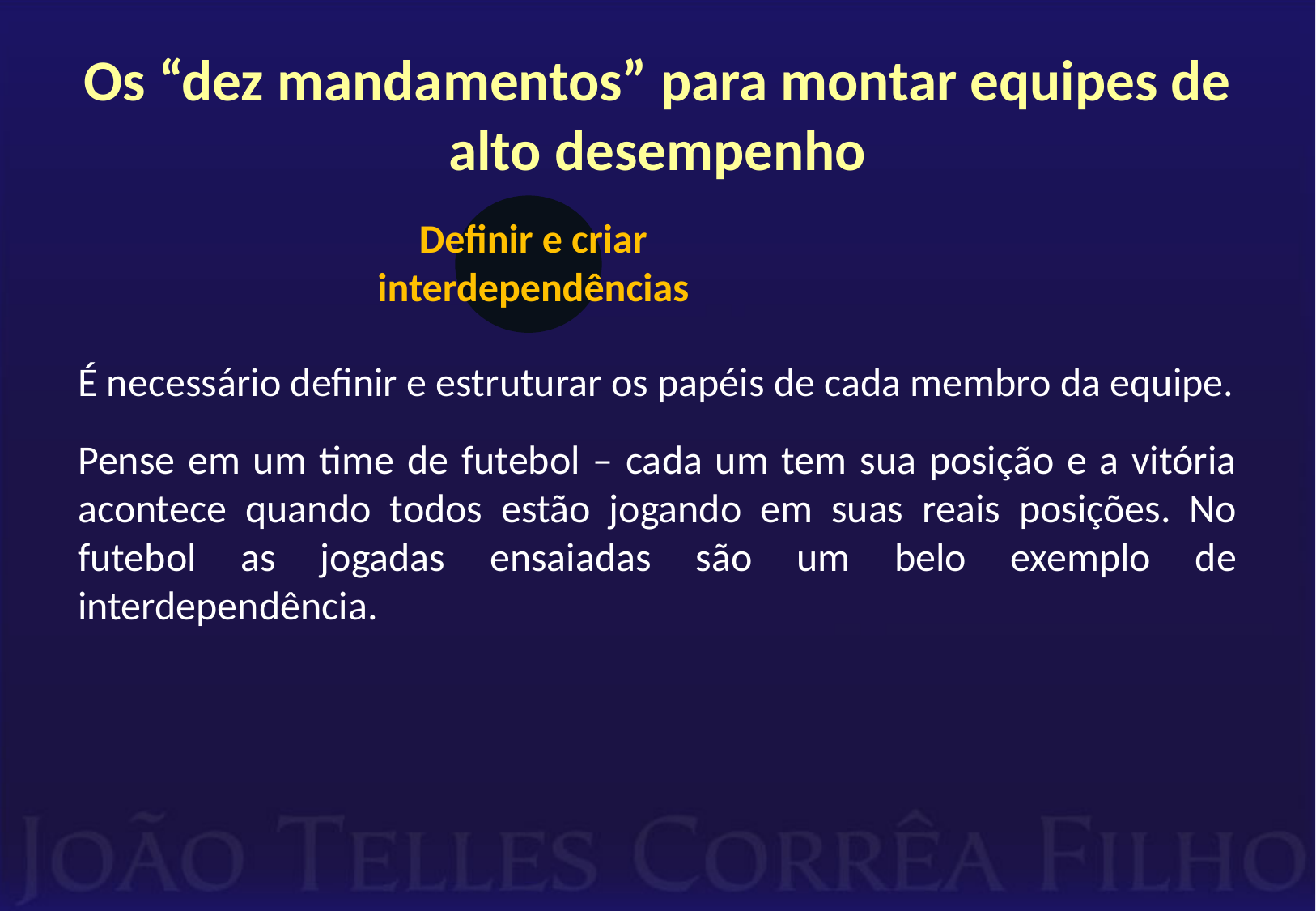

# Os “dez mandamentos” para montar equipes de alto desempenho

Definir e criar interdependências
É necessário definir e estruturar os papéis de cada membro da equipe.
Pense em um time de futebol – cada um tem sua posição e a vitória acontece quando todos estão jogando em suas reais posições. No futebol as jogadas ensaiadas são um belo exemplo de interdependência.